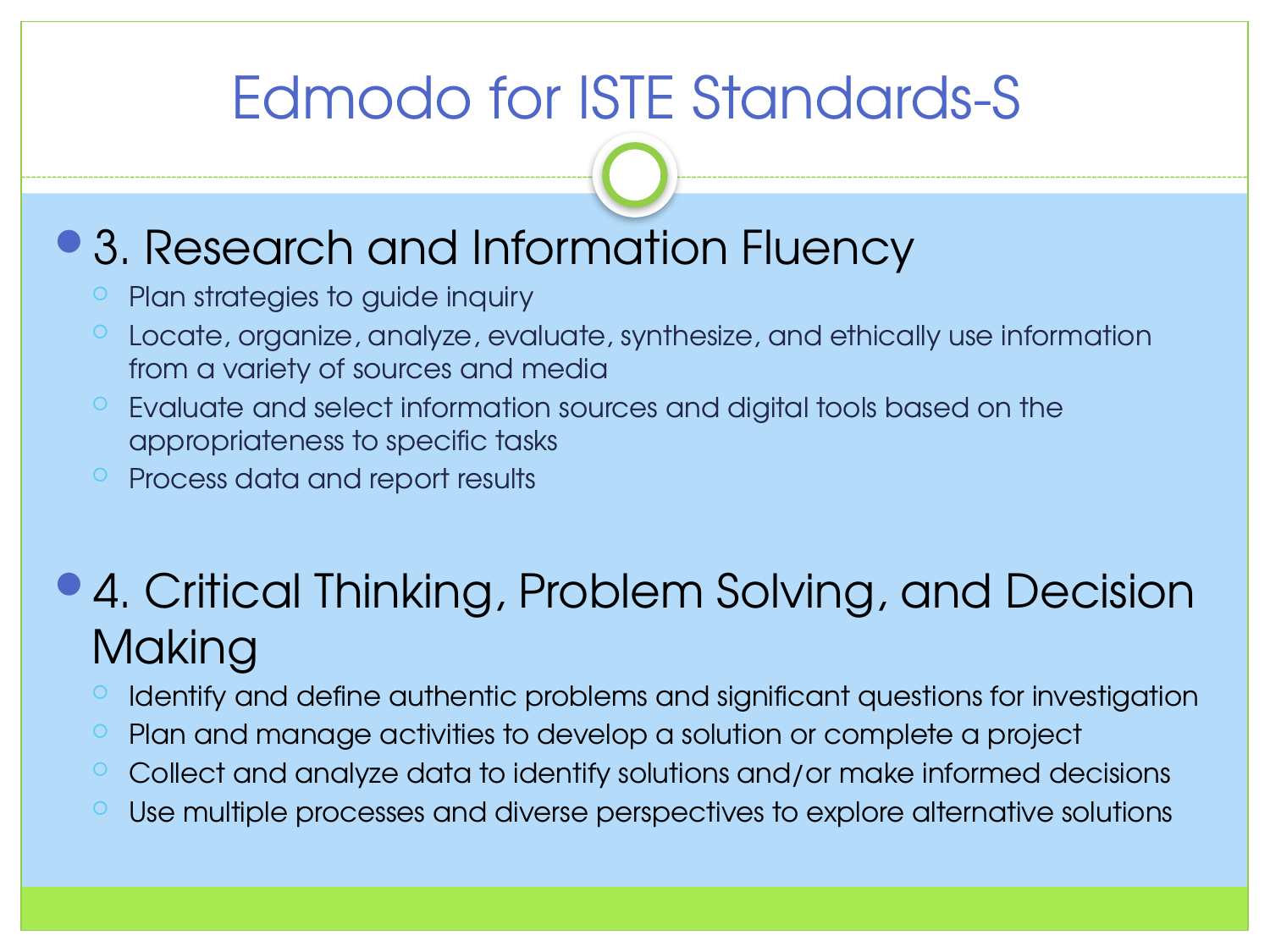

# Edmodo for ISTE Standards-S
3. Research and Information Fluency
Plan strategies to guide inquiry
Locate, organize, analyze, evaluate, synthesize, and ethically use information from a variety of sources and media
Evaluate and select information sources and digital tools based on the appropriateness to specific tasks
Process data and report results

4. Critical Thinking, Problem Solving, and Decision Making
Identify and define authentic problems and significant questions for investigation
Plan and manage activities to develop a solution or complete a project
Collect and analyze data to identify solutions and/or make informed decisions
Use multiple processes and diverse perspectives to explore alternative solutions